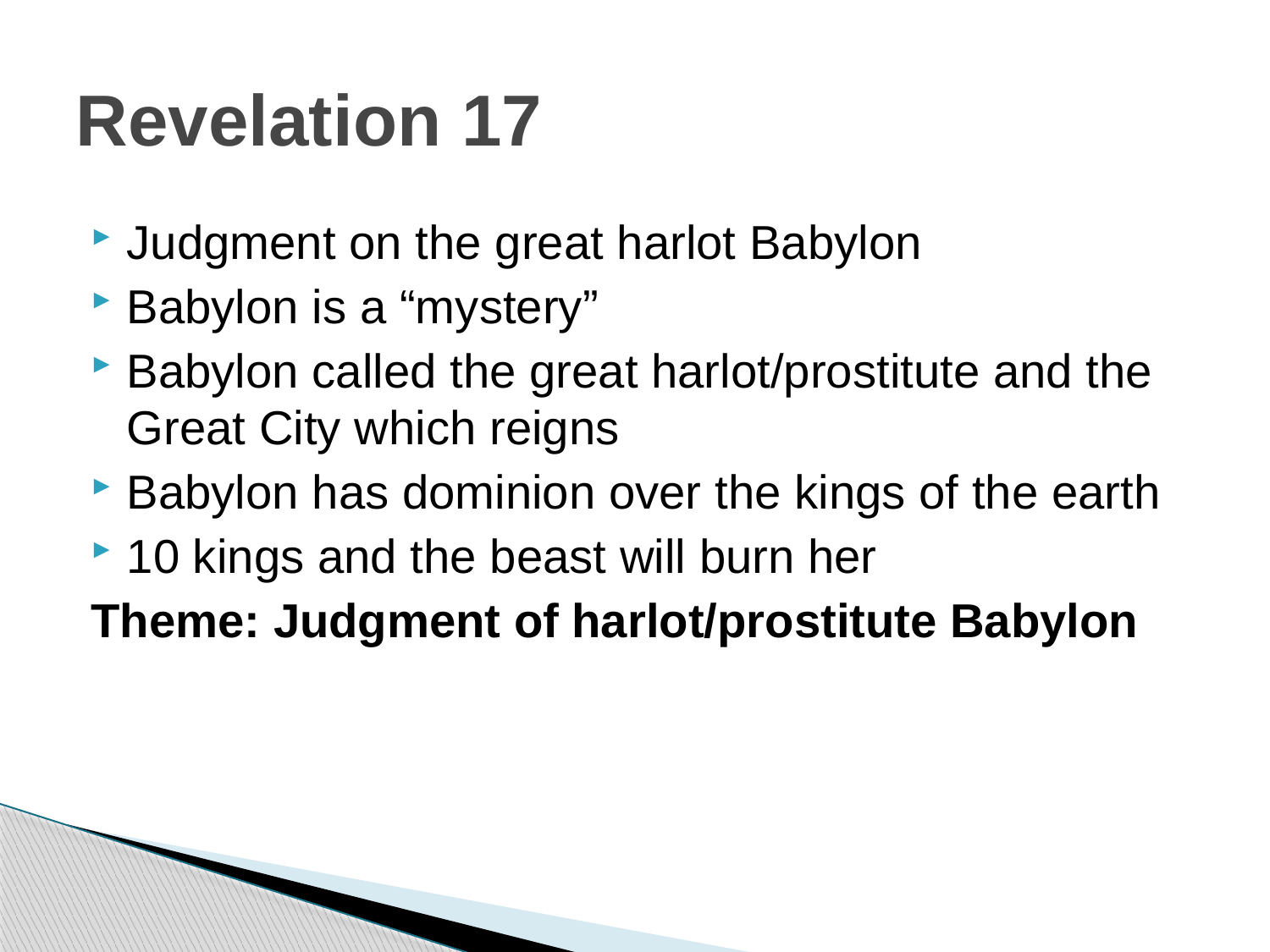

# Revelation 17
Judgment on the great harlot Babylon
Babylon is a “mystery”
Babylon called the great harlot/prostitute and the Great City which reigns
Babylon has dominion over the kings of the earth
10 kings and the beast will burn her
Theme: Judgment of harlot/prostitute Babylon